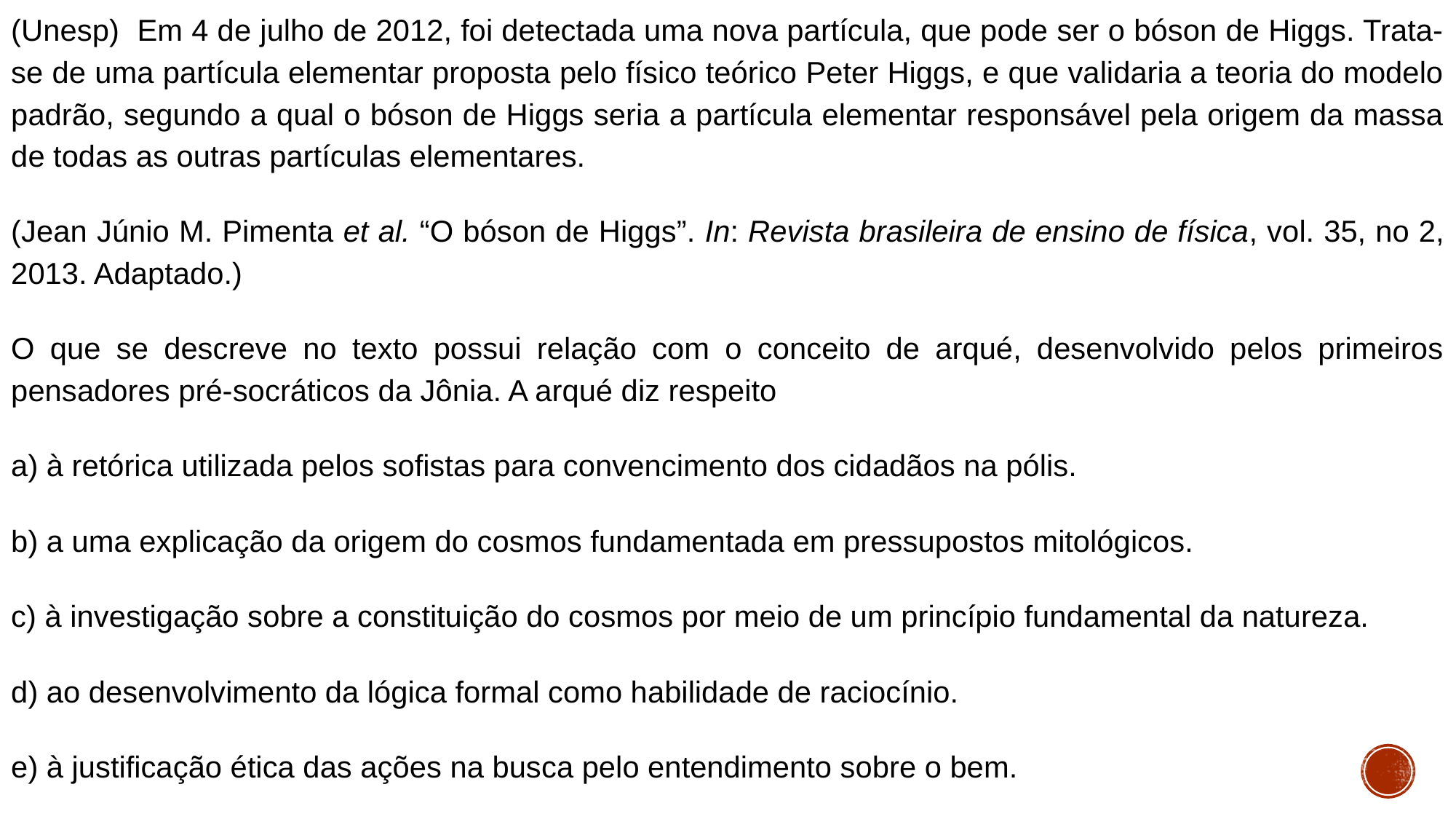

(Unesp)  Em 4 de julho de 2012, foi detectada uma nova partícula, que pode ser o bóson de Higgs. Trata-se de uma partícula elementar proposta pelo físico teórico Peter Higgs, e que validaria a teoria do modelo padrão, segundo a qual o bóson de Higgs seria a partícula elementar responsável pela origem da massa de todas as outras partículas elementares.
(Jean Júnio M. Pimenta et al. “O bóson de Higgs”. In: Revista brasileira de ensino de física, vol. 35, no 2, 2013. Adaptado.)
O que se descreve no texto possui relação com o conceito de arqué, desenvolvido pelos primeiros pensadores pré-socráticos da Jônia. A arqué diz respeito
a) à retórica utilizada pelos sofistas para convencimento dos cidadãos na pólis.
b) a uma explicação da origem do cosmos fundamentada em pressupostos mitológicos.
c) à investigação sobre a constituição do cosmos por meio de um princípio fundamental da natureza.
d) ao desenvolvimento da lógica formal como habilidade de raciocínio.
e) à justificação ética das ações na busca pelo entendimento sobre o bem.